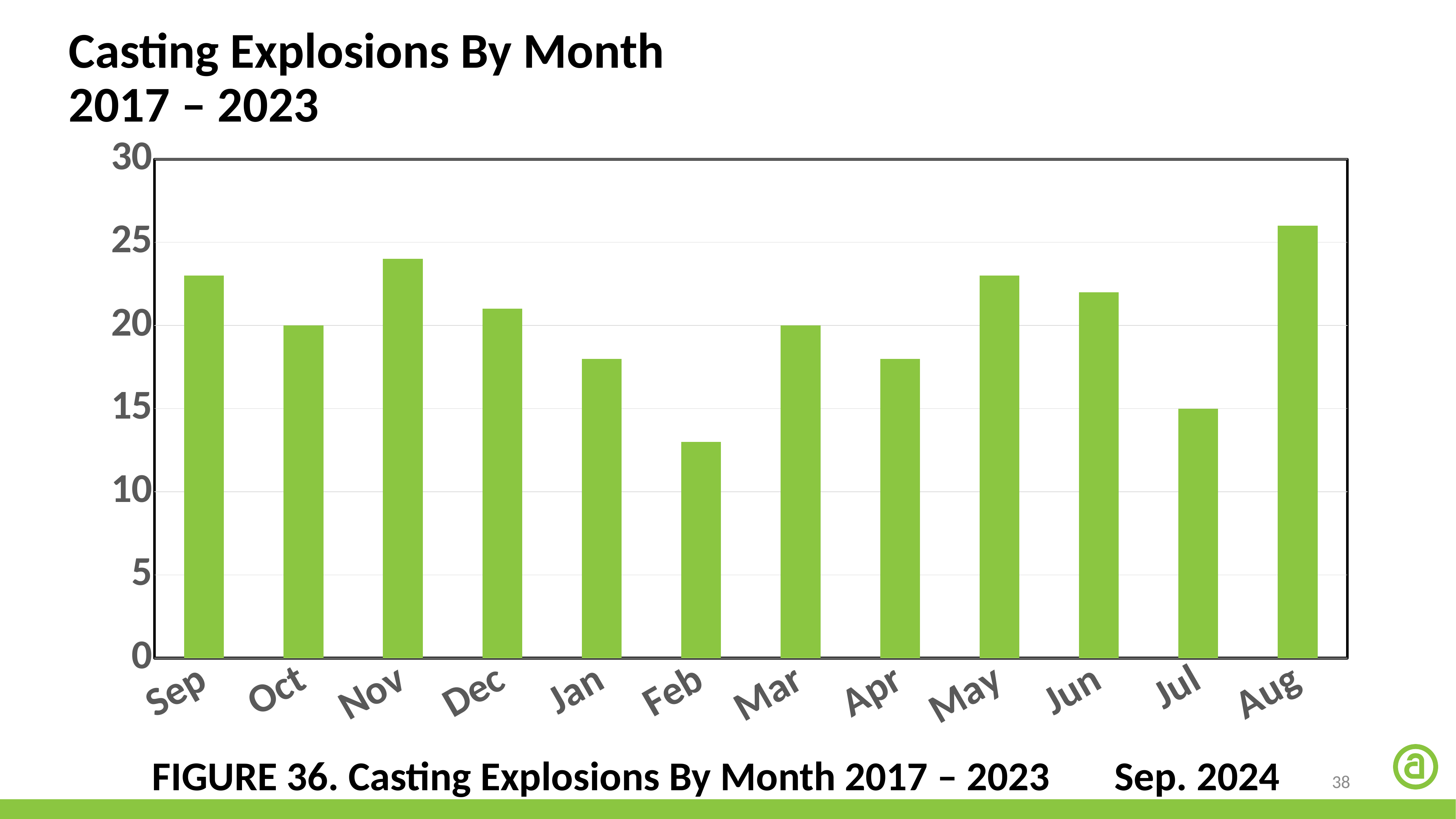

Casting Explosions By Month
2017 – 2023

### Chart

| Category |  |
|---|---|
| Sep | 23.0 |
| Oct | 20.0 |
| Nov | 24.0 |
| Dec | 21.0 |
| Jan | 18.0 |
| Feb | 13.0 |
| Mar | 20.0 |
| Apr | 18.0 |
| May | 23.0 |
| Jun | 22.0 |
| Jul | 15.0 |
| Aug | 26.0 |
FIGURE 36. Casting Explosions By Month 2017 – 2023       Sep. 2024
38